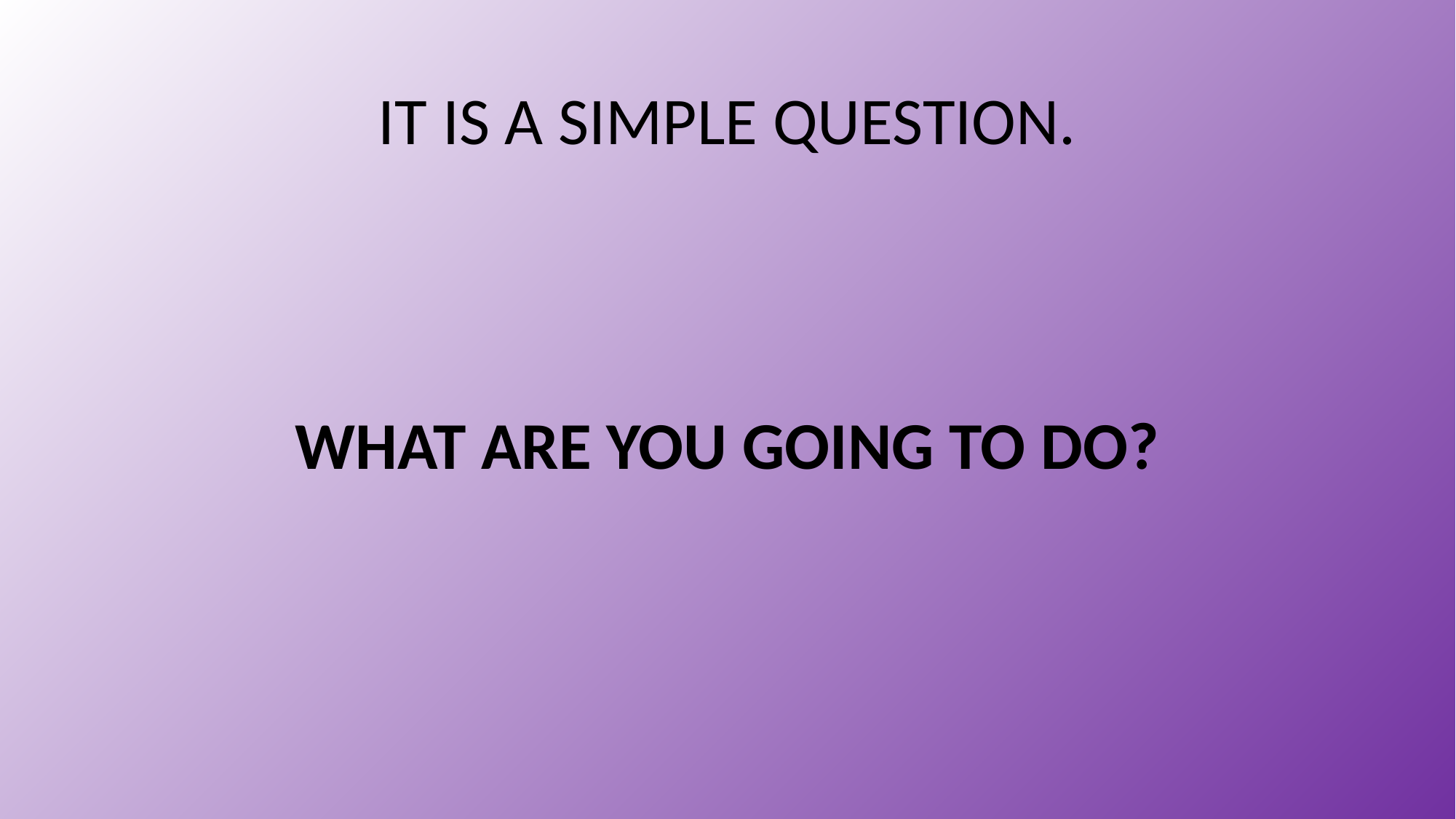

# IT IS A SIMPLE QUESTION.

WHAT ARE YOU GOING TO DO?